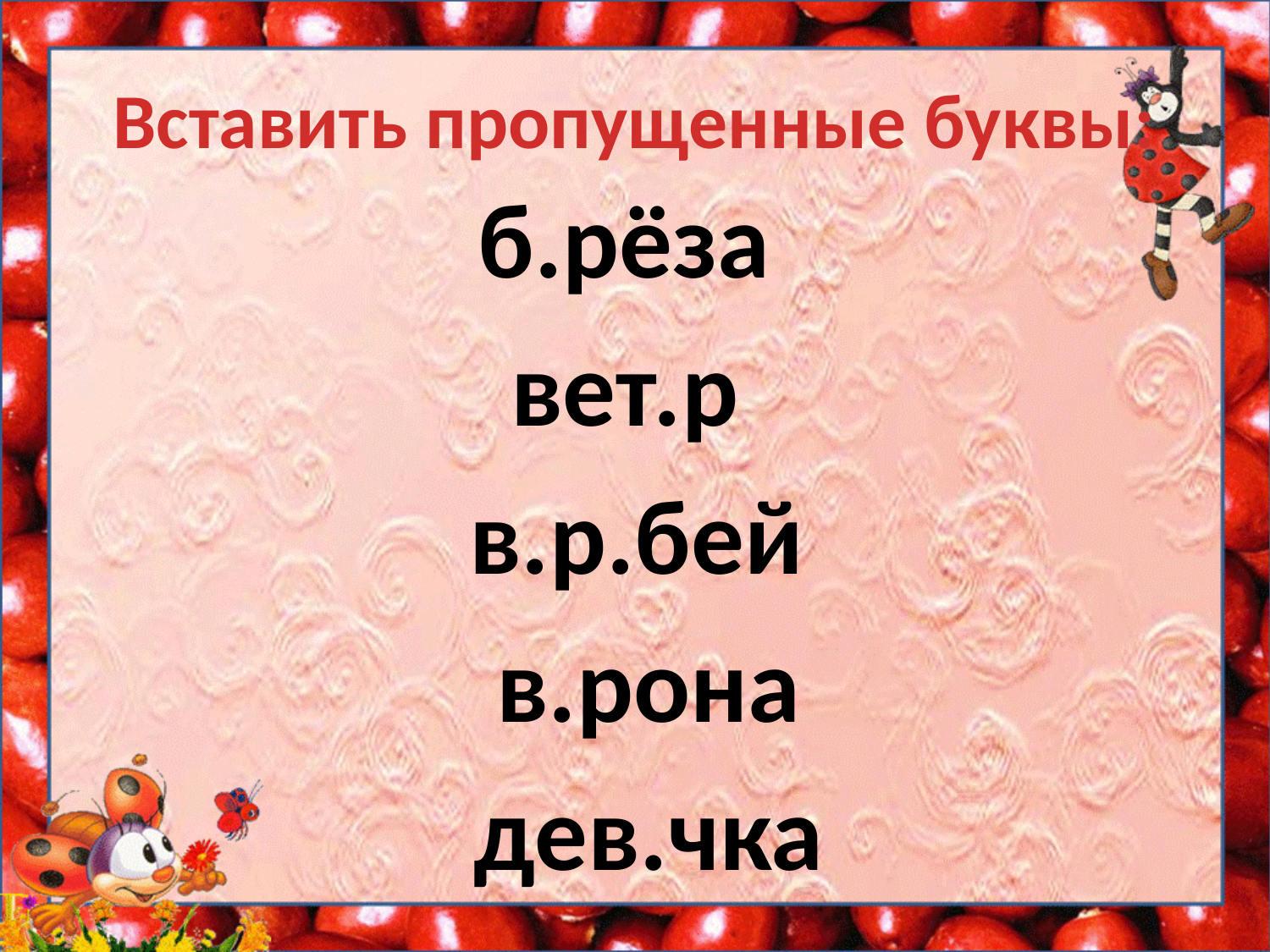

# Вставить пропущенные буквы:
б.рёза
вет.р
в.р.бей
 в.рона
 дев.чка